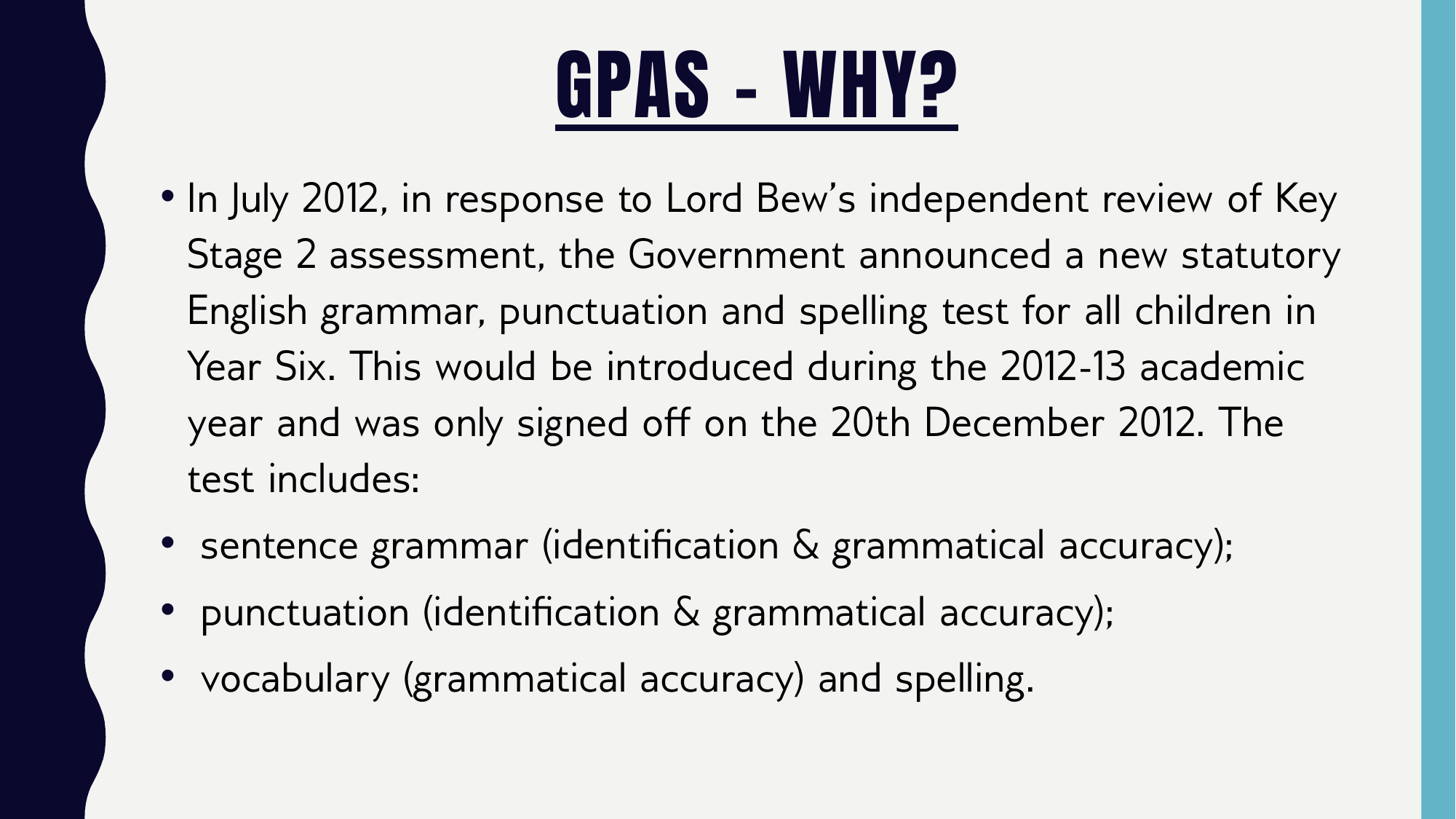

# GPAS – WHY?
In July 2012, in response to Lord Bew’s independent review of Key Stage 2 assessment, the Government announced a new statutory English grammar, punctuation and spelling test for all children in Year Six. This would be introduced during the 2012-13 academic year and was only signed off on the 20th December 2012. The test includes:
 sentence grammar (identification & grammatical accuracy);
 punctuation (identification & grammatical accuracy);
 vocabulary (grammatical accuracy) and spelling.